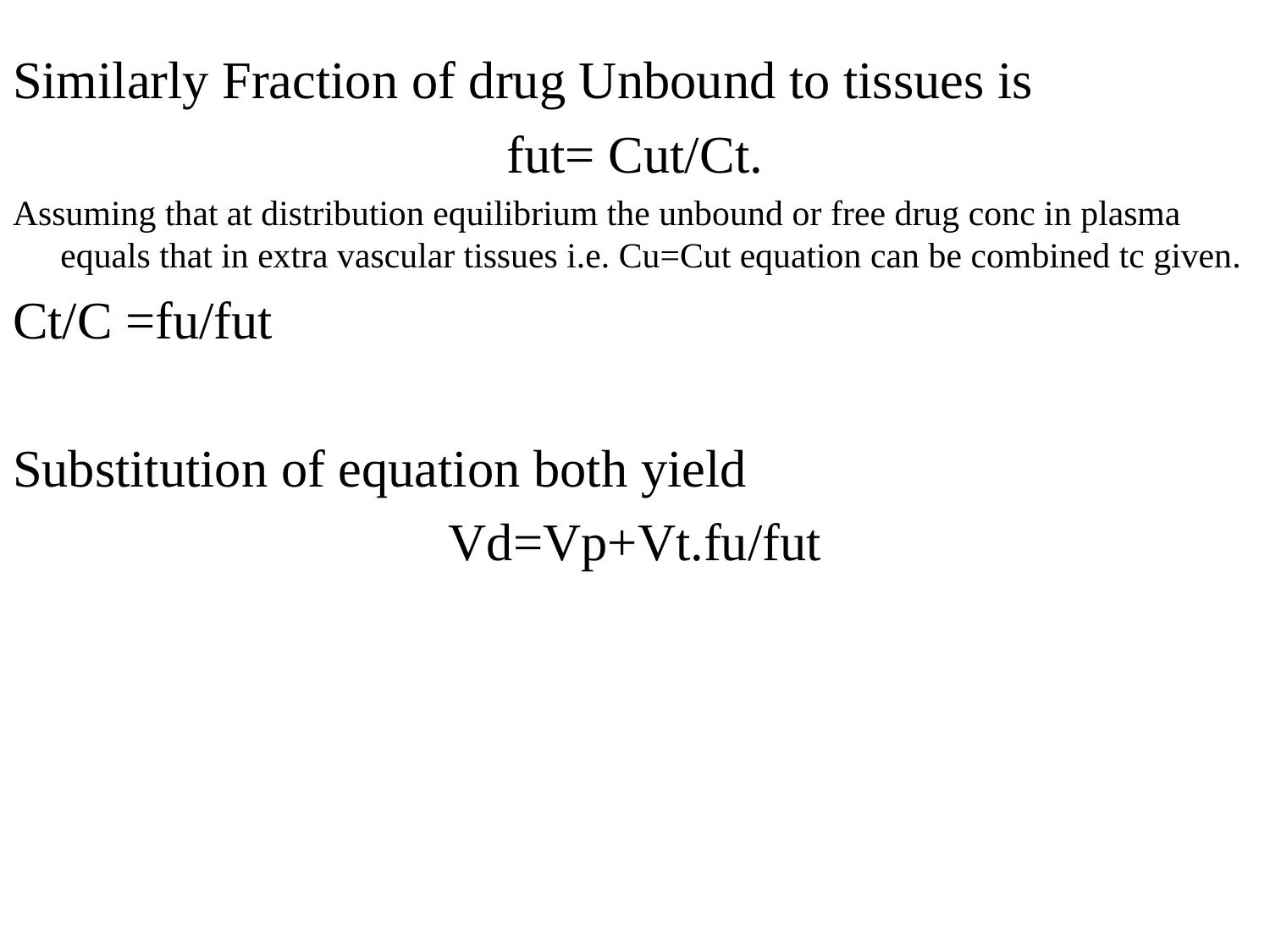

Similarly Fraction of drug Unbound to tissues is
fut= Cut/Ct.
Assuming that at distribution equilibrium the unbound or free drug conc in plasma equals that in extra vascular tissues i.e. Cu=Cut equation can be combined tc given.
Ct/C =fu/fut

Substitution of equation both yield
Vd=Vp+Vt.fu/fut